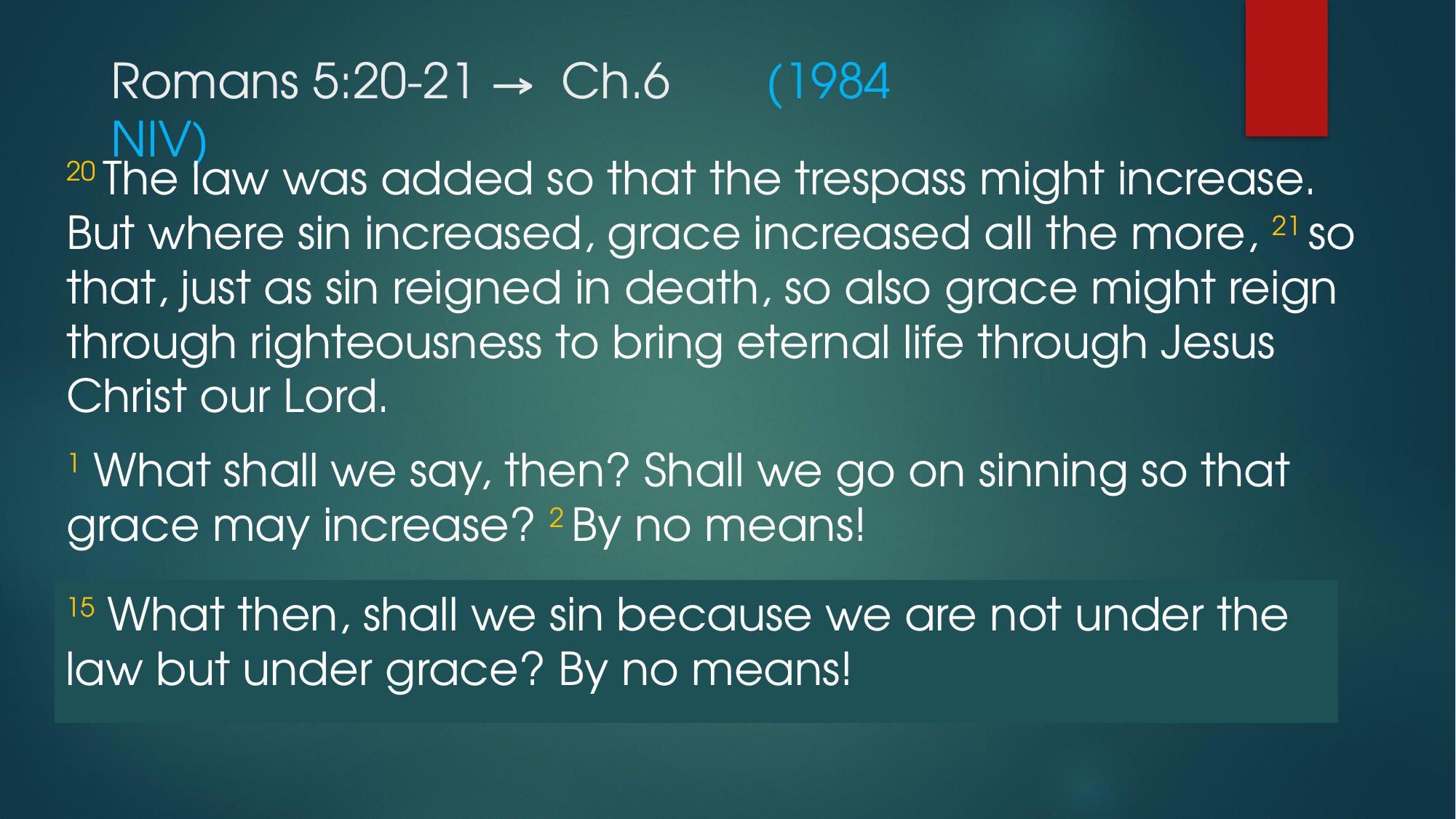

# Romans 5:20-21 →	 Ch.6	(1984 NIV)
20 The law was added so that the trespass might increase. But where sin increased, grace increased all the more, 21 so that, just as sin reigned in death, so also grace might reign through righteousness to bring eternal life through Jesus Christ our Lord.
1 What shall we say, then? Shall we go on sinning so that grace may increase? 2 By no means!
15 What then, shall we sin because we are not under the law but under grace? By no means!